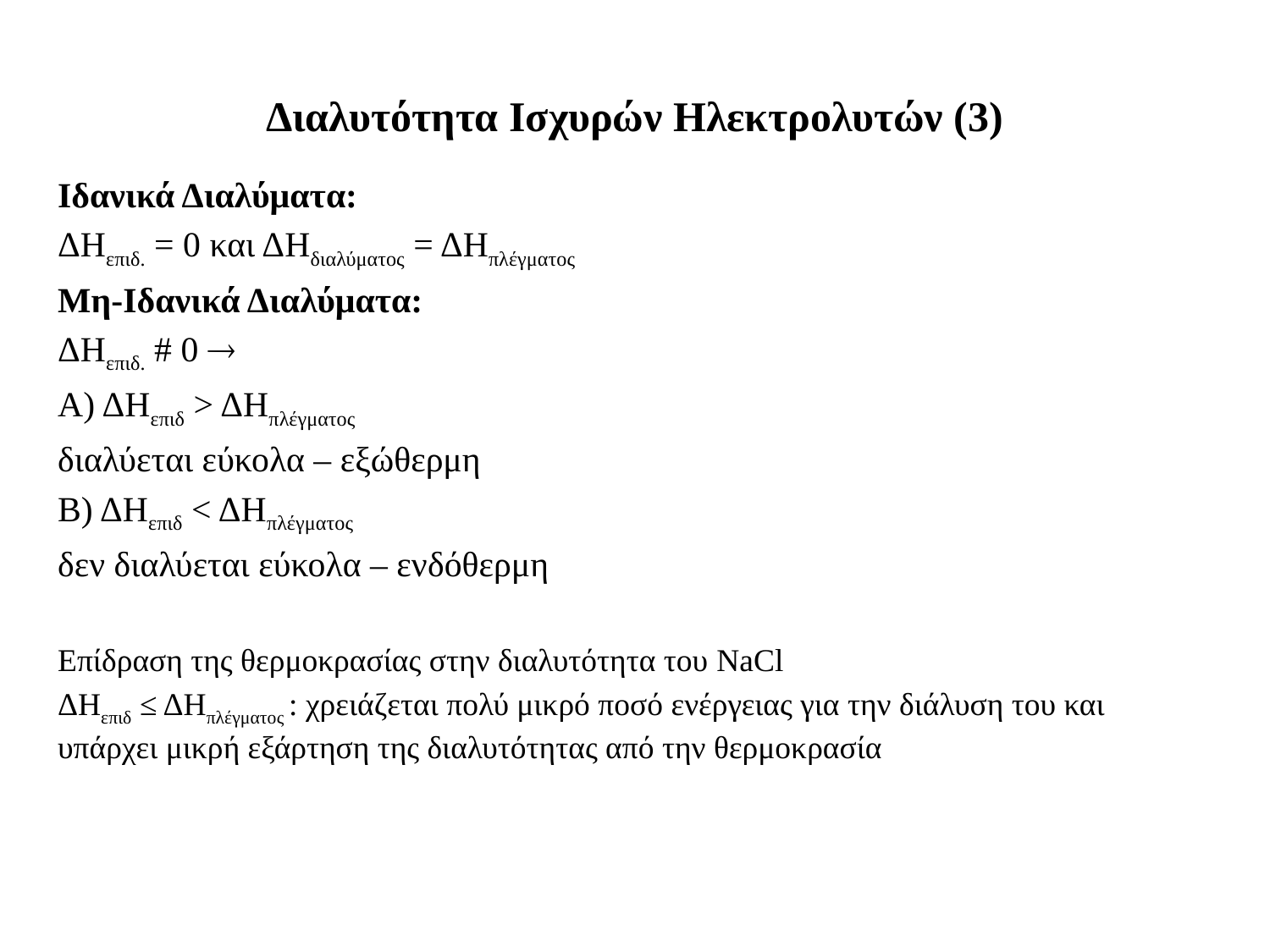

# Διαλυτότητα Ισχυρών Ηλεκτρολυτών (3)
Ιδανικά Διαλύματα:
ΔΗεπιδ. = 0 και ΔΗδιαλύματος = ΔΗπλέγματος
Μη-Ιδανικά Διαλύματα:
ΔΗεπιδ. # 0 →
Α) ΔΗεπιδ > ΔΗπλέγματος
διαλύεται εύκολα – εξώθερμη
Β) ΔΗεπιδ < ΔΗπλέγματος
δεν διαλύεται εύκολα – ενδόθερμη

Επίδραση της θερμοκρασίας στην διαλυτότητα του NaCl
ΔΗεπιδ ≤ ΔΗπλέγματος : χρειάζεται πολύ μικρό ποσό ενέργειας για την διάλυση του και υπάρχει μικρή εξάρτηση της διαλυτότητας από την θερμοκρασία